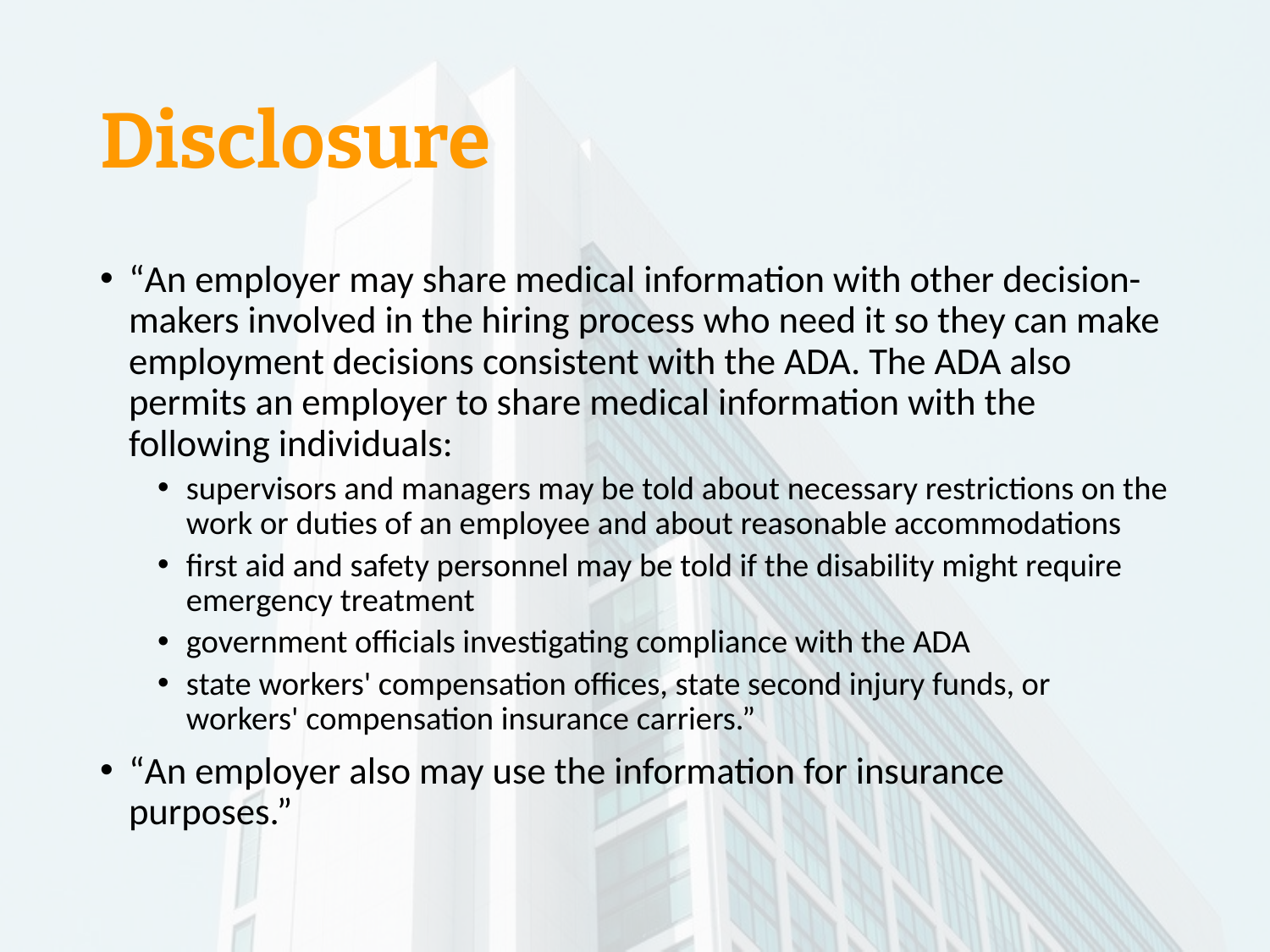

# Disclosure
“An employer may share medical information with other decision-makers involved in the hiring process who need it so they can make employment decisions consistent with the ADA. The ADA also permits an employer to share medical information with the following individuals:
supervisors and managers may be told about necessary restrictions on the work or duties of an employee and about reasonable accommodations
first aid and safety personnel may be told if the disability might require emergency treatment
government officials investigating compliance with the ADA
state workers' compensation offices, state second injury funds, or workers' compensation insurance carriers.”
“An employer also may use the information for insurance purposes.”